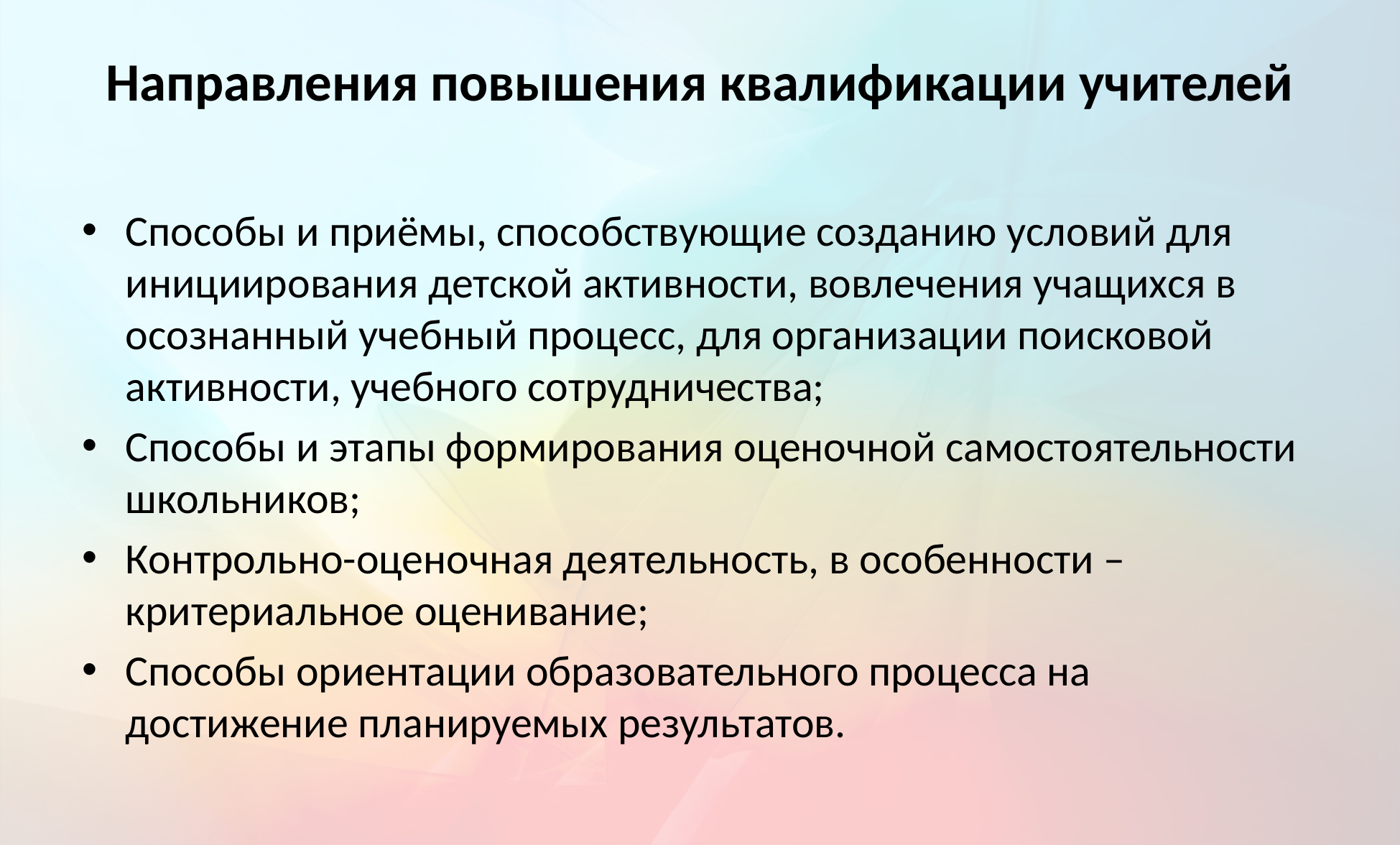

# Направления повышения квалификации учителей
Способы и приёмы, способствующие созданию условий для инициирования детской активности, вовлечения учащихся в осознанный учебный процесс, для организации поисковой активности, учебного сотрудничества;
Способы и этапы формирования оценочной самостоятельности школьников;
Контрольно-оценочная деятельность, в особенности – критериальное оценивание;
Способы ориентации образовательного процесса на достижение планируемых результатов.